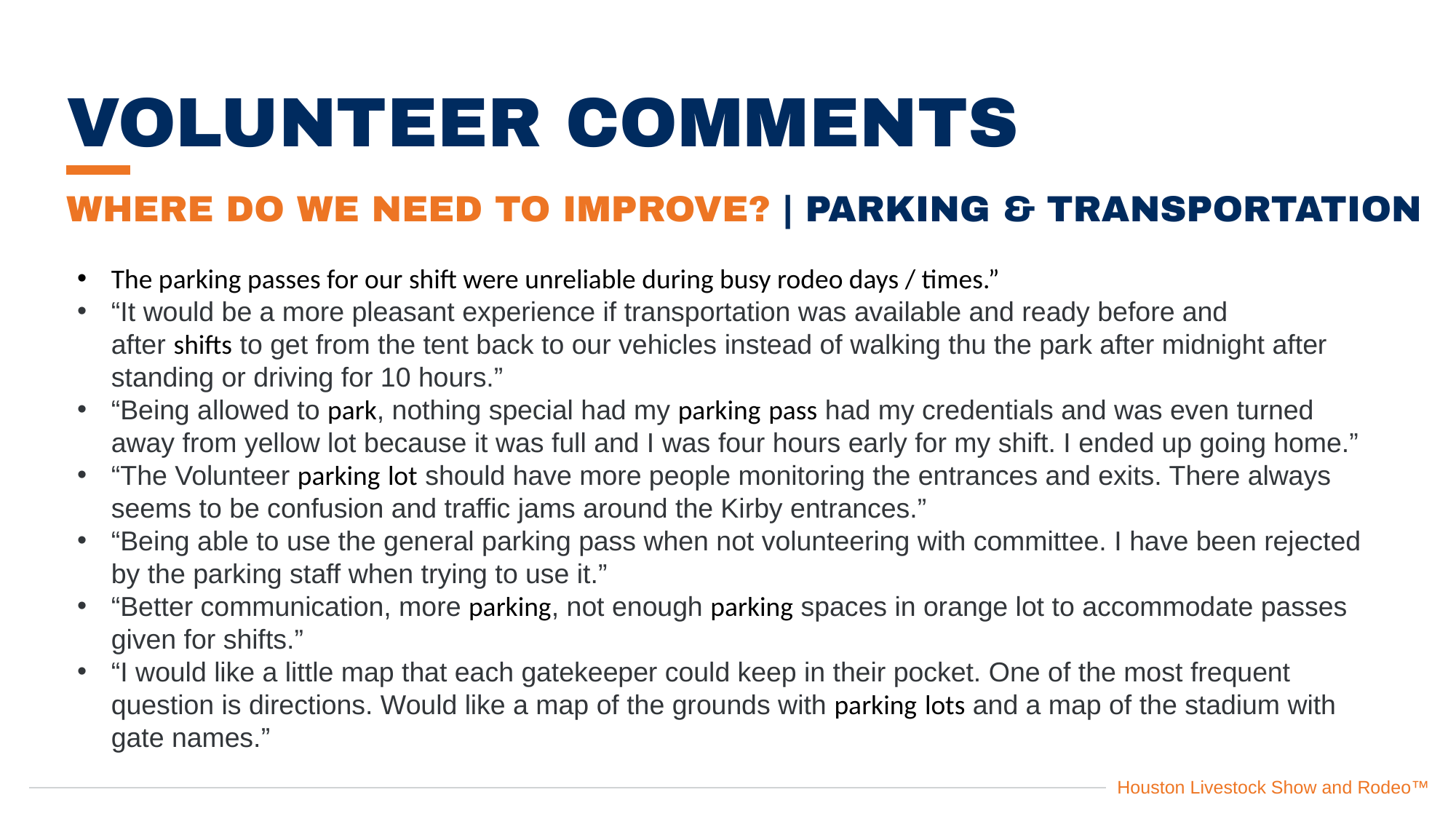

VOLUNTEER COMMENTS
WHERE DO WE NEED TO IMPROVE? | PARKING & TRANSPORTATION
The parking passes for our shift were unreliable during busy rodeo days / times.”
“It would be a more pleasant experience if transportation was available and ready before and after shifts to get from the tent back to our vehicles instead of walking thu the park after midnight after standing or driving for 10 hours.”
“Being allowed to park, nothing special had my parking pass had my credentials and was even turned away from yellow lot because it was full and I was four hours early for my shift. I ended up going home.”
“The Volunteer parking lot should have more people monitoring the entrances and exits. There always seems to be confusion and traffic jams around the Kirby entrances.”
“Being able to use the general parking pass when not volunteering with committee. I have been rejected by the parking staff when trying to use it.”
“Better communication, more parking, not enough parking spaces in orange lot to accommodate passes given for shifts.”
“I would like a little map that each gatekeeper could keep in their pocket. One of the most frequent question is directions. Would like a map of the grounds with parking lots and a map of the stadium with gate names.”